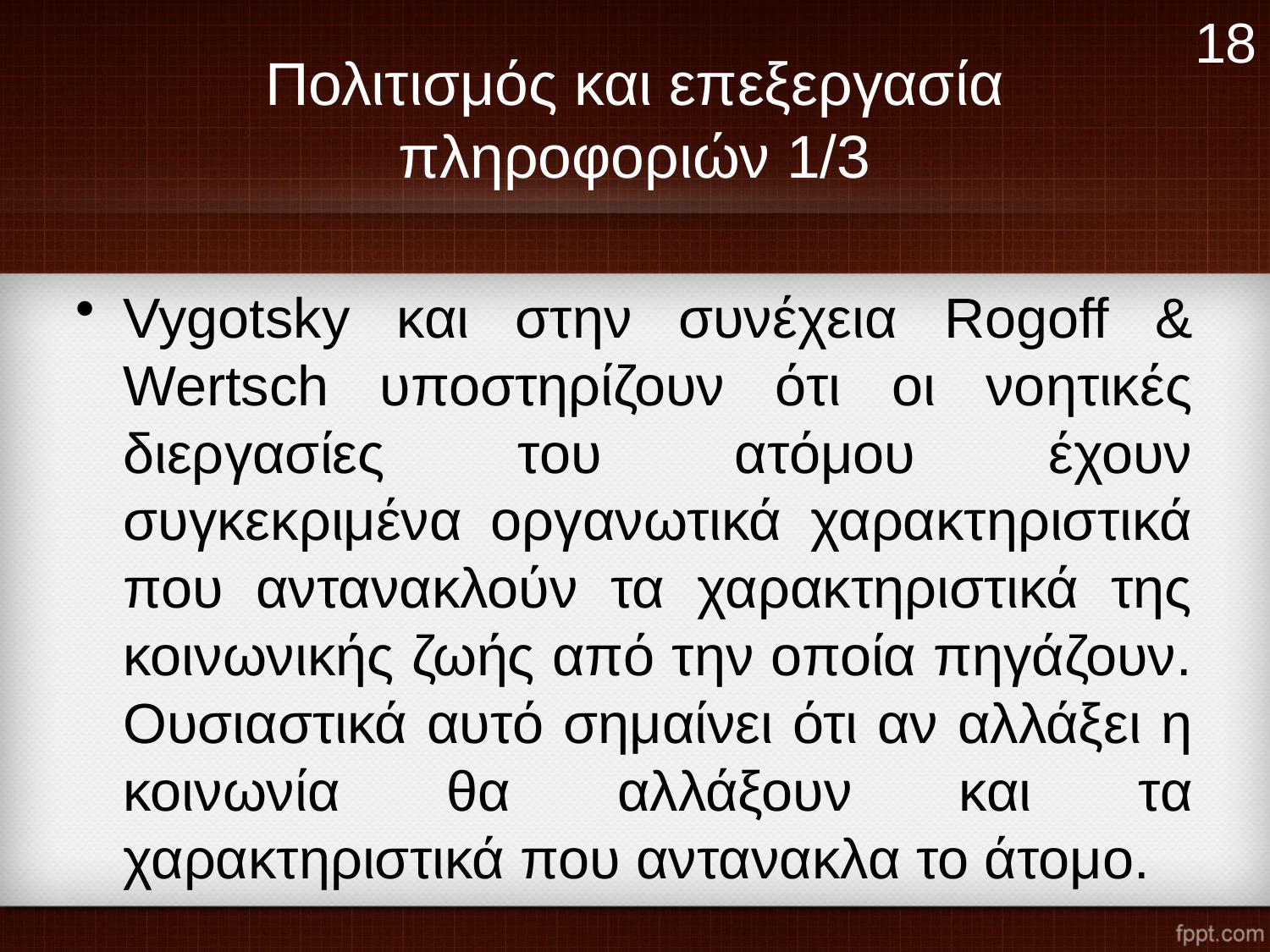

18
# Πολιτισμός και επεξεργασία πληροφοριών 1/3
Vygotsky και στην συνέχεια Rogoff & Wertsch υποστηρίζουν ότι οι νοητικές διεργασίες του ατόμου έχουν συγκεκριμένα οργανωτικά χαρακτηριστικά που αντανακλούν τα χαρακτηριστικά της κοινωνικής ζωής από την οποία πηγάζουν. Ουσιαστικά αυτό σημαίνει ότι αν αλλάξει η κοινωνία θα αλλάξουν και τα χαρακτηριστικά που αντανακλα το άτομο.